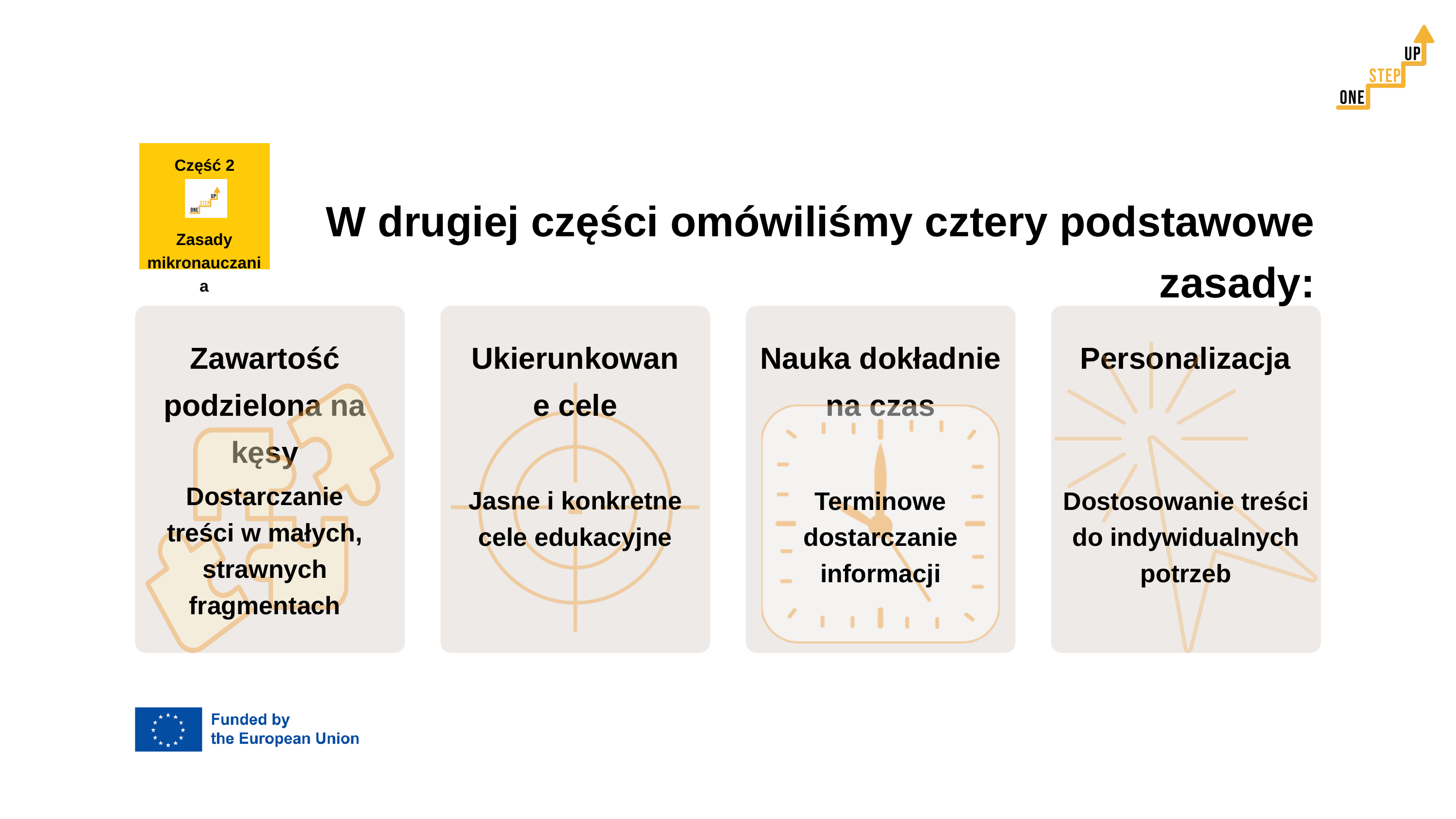

Część 2

W drugiej części omówiliśmy cztery podstawowe zasady:
Zasady mikronauczania

Zawartość podzielona na kęsy
Ukierunkowane cele
Nauka dokładnie na czas
Personalizacja

Dostarczanie treści w małych, strawnych fragmentach
Jasne i konkretne cele edukacyjne
Terminowe dostarczanie informacji
Dostosowanie treści do indywidualnych potrzeb